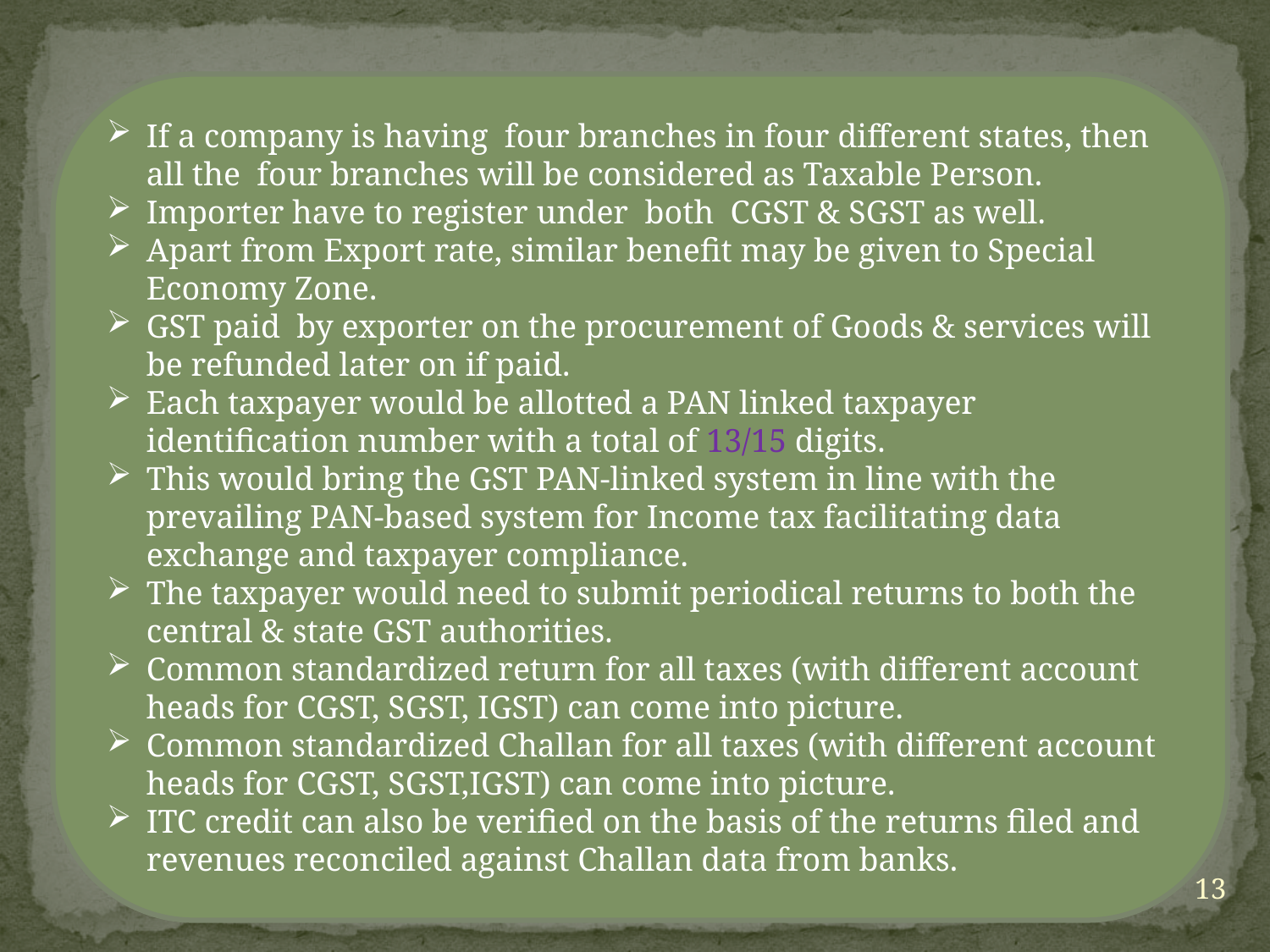

If a company is having  four branches in four different states, then all the  four branches will be considered as Taxable Person.
Importer have to register under  both  CGST & SGST as well.
Apart from Export rate, similar benefit may be given to Special Economy Zone.
GST paid  by exporter on the procurement of Goods & services will be refunded later on if paid.
Each taxpayer would be allotted a PAN linked taxpayer identification number with a total of 13/15 digits.
This would bring the GST PAN-linked system in line with the prevailing PAN-based system for Income tax facilitating data exchange and taxpayer compliance.
The taxpayer would need to submit periodical returns to both the central & state GST authorities.
Common standardized return for all taxes (with different account heads for CGST, SGST, IGST) can come into picture.
Common standardized Challan for all taxes (with different account heads for CGST, SGST,IGST) can come into picture.
ITC credit can also be verified on the basis of the returns filed and revenues reconciled against Challan data from banks.

13